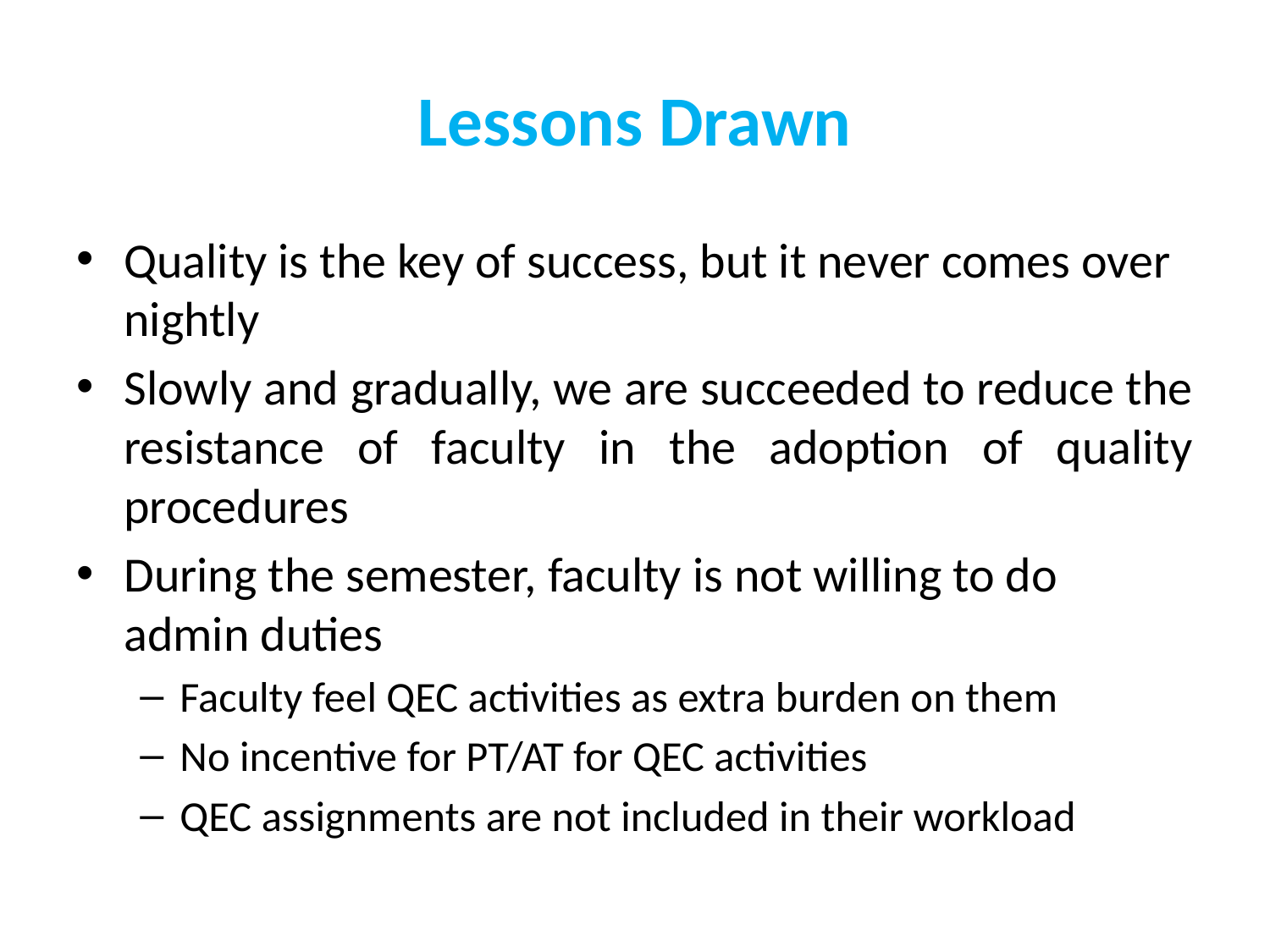

# Lessons Drawn
Quality is the key of success, but it never comes over nightly
Slowly and gradually, we are succeeded to reduce the resistance of faculty in the adoption of quality procedures
During the semester, faculty is not willing to do admin duties
Faculty feel QEC activities as extra burden on them
No incentive for PT/AT for QEC activities
QEC assignments are not included in their workload